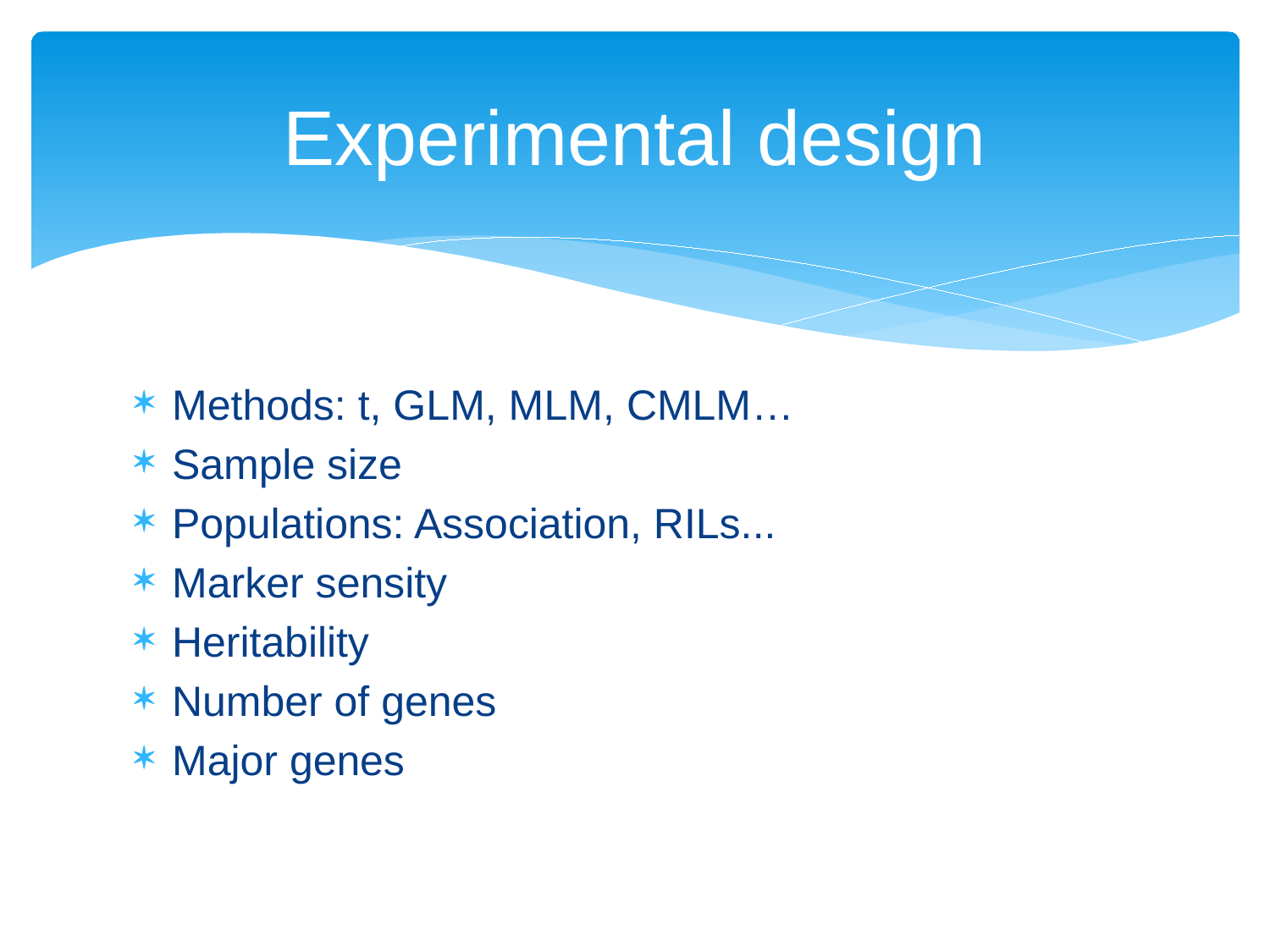

# Experimental design
Methods: t, GLM, MLM, CMLM…
Sample size
Populations: Association, RILs...
Marker sensity
Heritability
Number of genes
Major genes